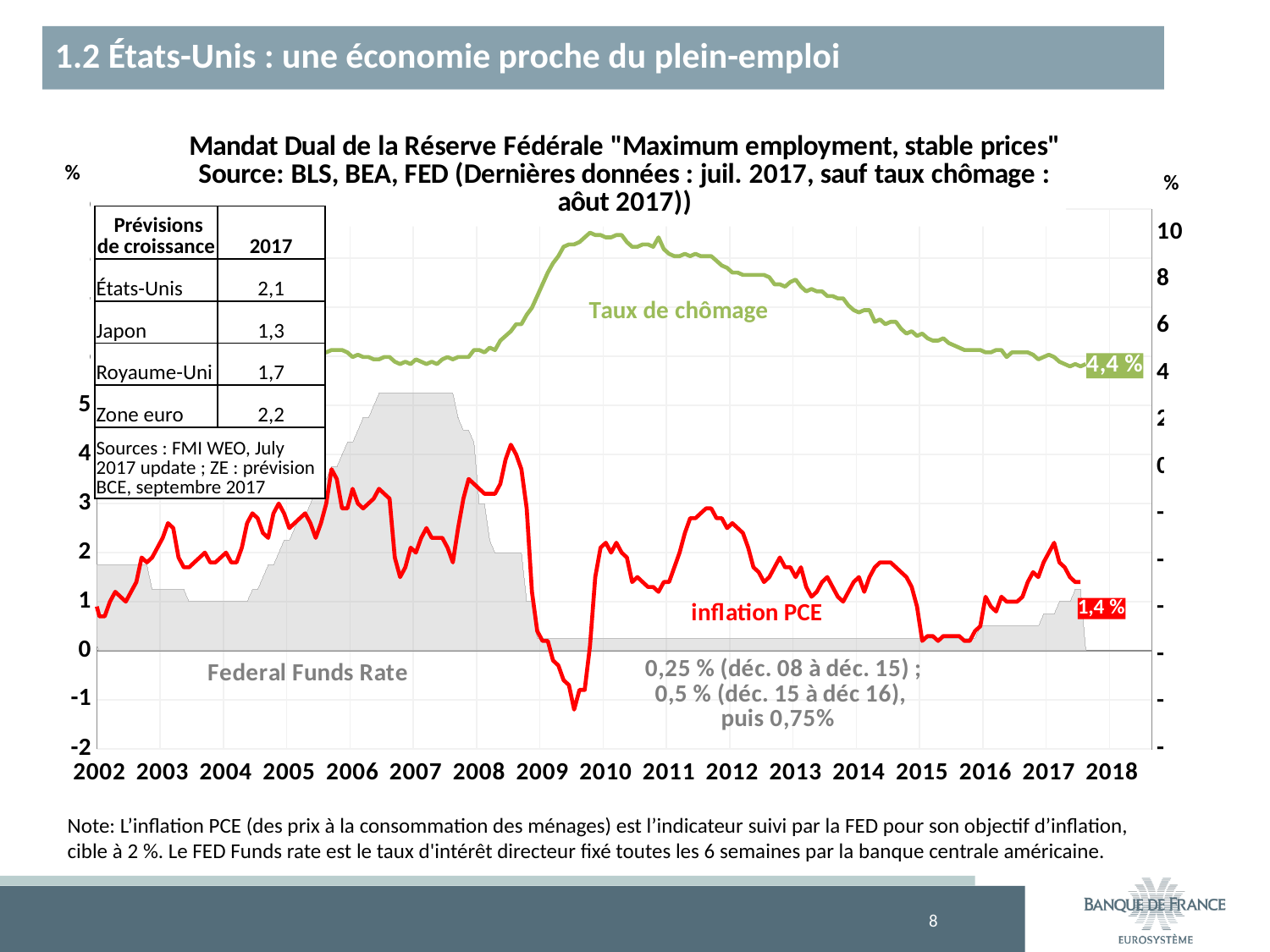

1.2 États-Unis : une économie proche du plein-emploi

[unsupported chart]

| Prévisions de croissance | 2017 |
| --- | --- |
| États-Unis | 2,1 |
| Japon | 1,3 |
| Royaume-Uni | 1,7 |
| Zone euro | 2,2 |
| Sources : FMI WEO, July 2017 update ; ZE : prévision BCE, septembre 2017 |  |
Note: L’inflation PCE (des prix à la consommation des ménages) est l’indicateur suivi par la FED pour son objectif d’inflation, cible à 2 %. Le FED Funds rate est le taux d'intérêt directeur fixé toutes les 6 semaines par la banque centrale américaine.
8